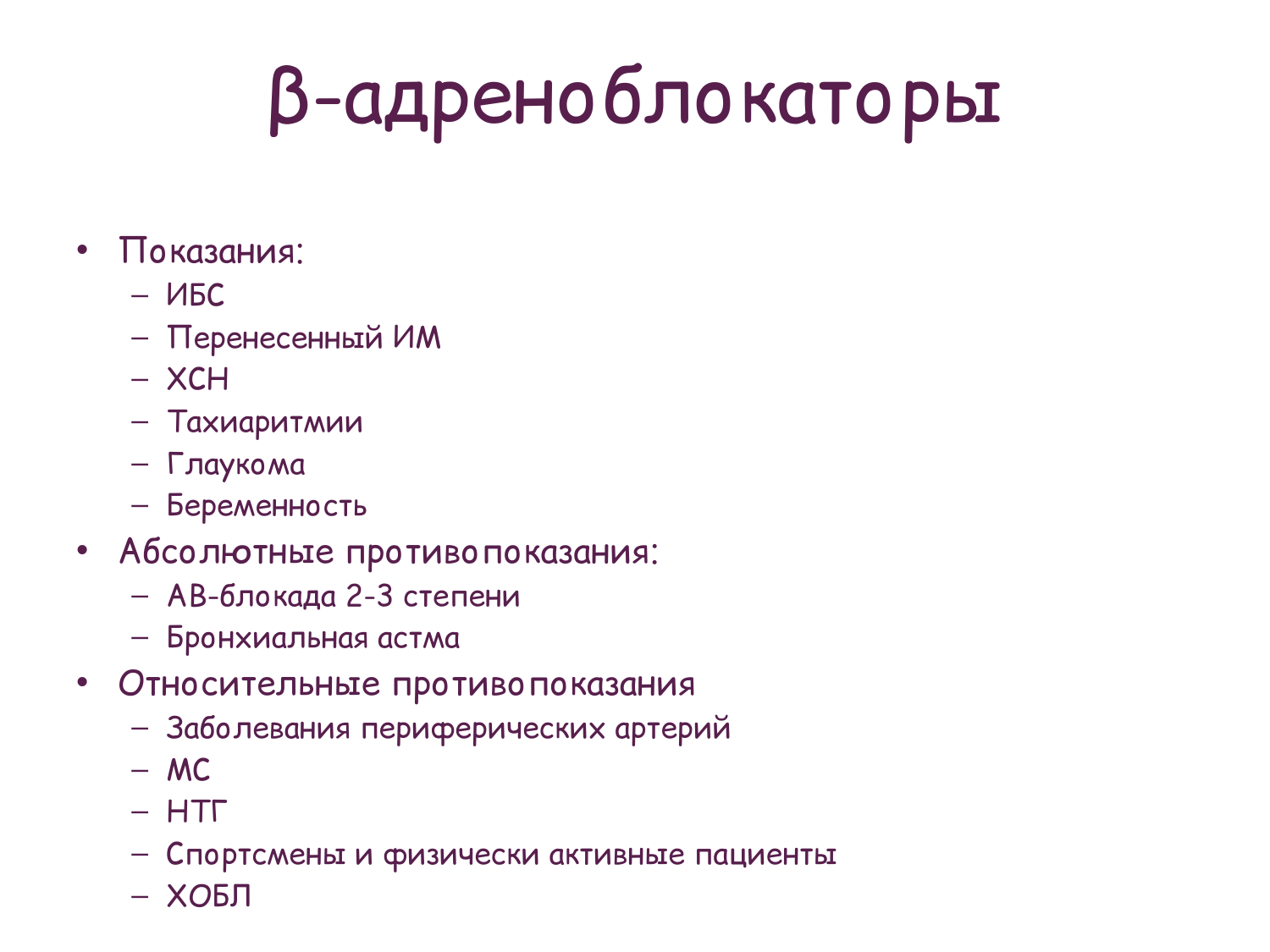

# β-адреноблокаторы
Показания:
ИБС
Перенесенный ИМ
ХСН
Тахиаритмии
Глаукома
Беременность
Абсолютные противопоказания:
АВ-блокада 2-3 степени
Бронхиальная астма
Относительные противопоказания
Заболевания периферических артерий
МС
НТГ
Спортсмены и физически активные пациенты
ХОБЛ